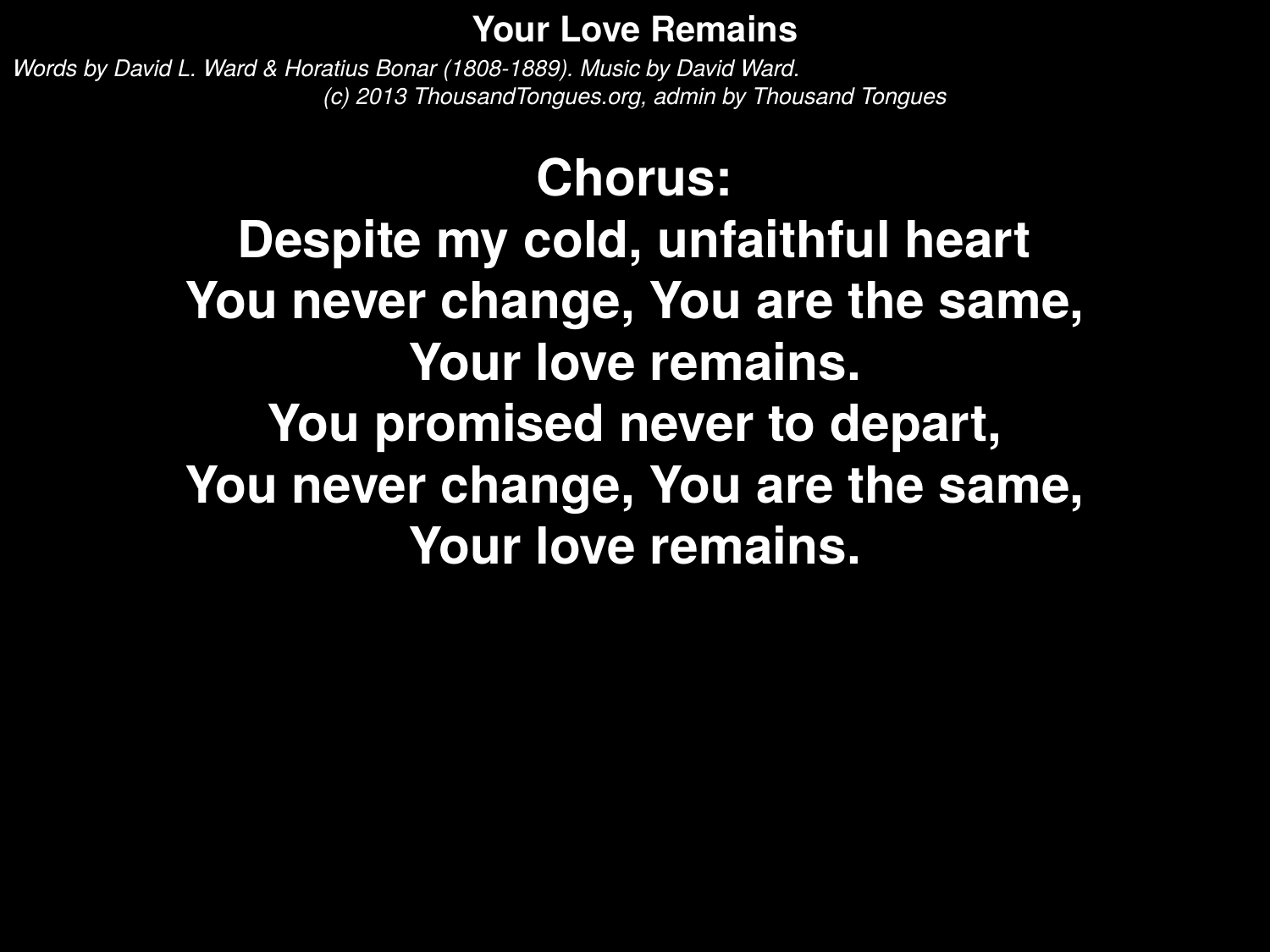

Your Love Remains
Words by David L. Ward & Horatius Bonar (1808-1889). Music by David Ward.
(c) 2013 ThousandTongues.org, admin by Thousand Tongues
Chorus:
Despite my cold, unfaithful heart
You never change, You are the same,
Your love remains.
You promised never to depart,
You never change, You are the same,
Your love remains.